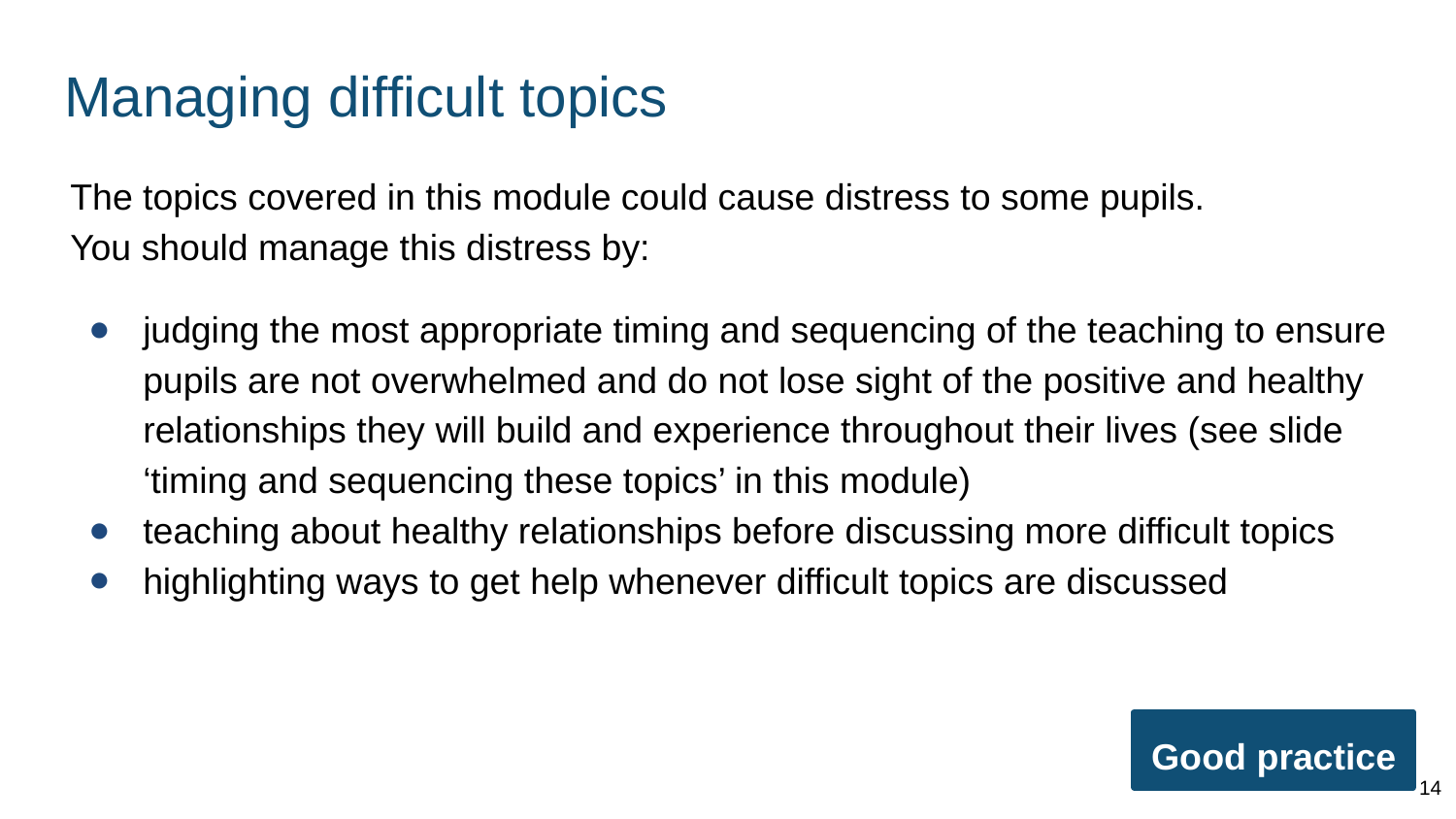

# Managing difficult topics

The topics covered in this module could cause distress to some pupils.
You should manage this distress by:
judging the most appropriate timing and sequencing of the teaching to ensure pupils are not overwhelmed and do not lose sight of the positive and healthy relationships they will build and experience throughout their lives (see slide ‘timing and sequencing these topics’ in this module)
teaching about healthy relationships before discussing more difficult topics
highlighting ways to get help whenever difficult topics are discussed
Good practice
14